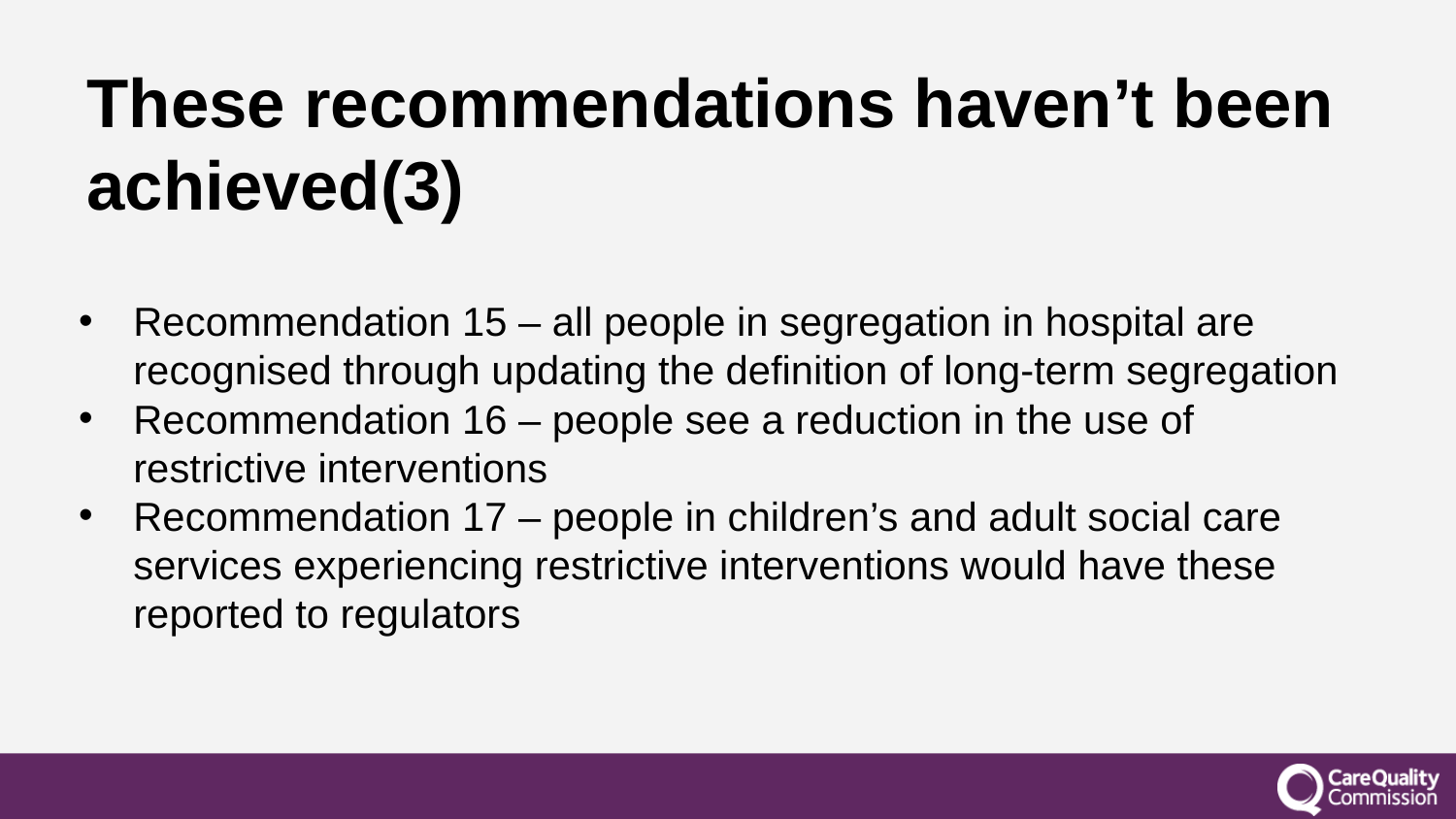

# These recommendations haven’t been achieved(3)
Recommendation 15 – all people in segregation in hospital are recognised through updating the definition of long-term segregation
Recommendation 16 – people see a reduction in the use of restrictive interventions
Recommendation 17 – people in children’s and adult social care services experiencing restrictive interventions would have these reported to regulators